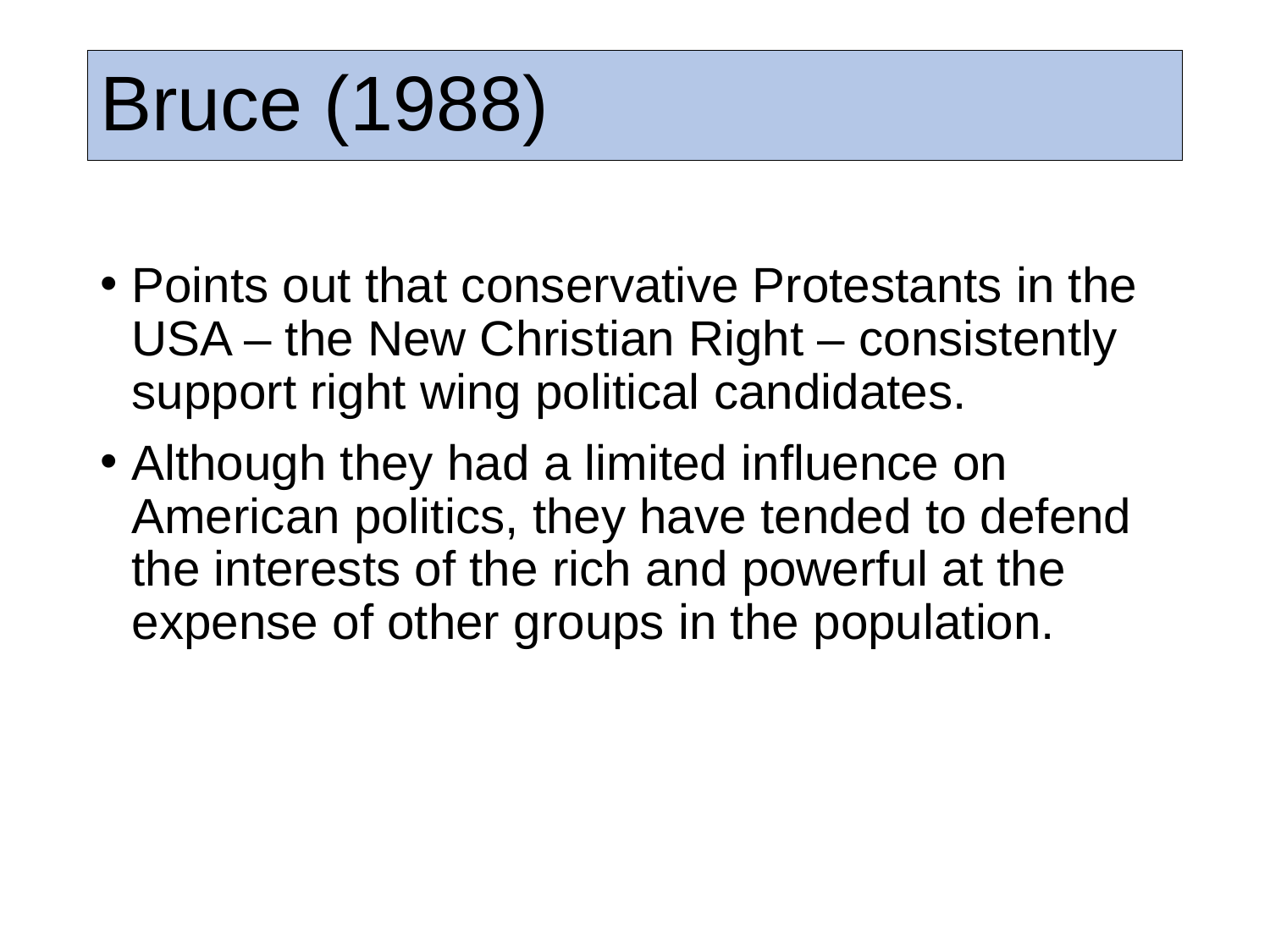

# Bruce (1988)
Points out that conservative Protestants in the USA – the New Christian Right – consistently support right wing political candidates.
Although they had a limited influence on American politics, they have tended to defend the interests of the rich and powerful at the expense of other groups in the population.